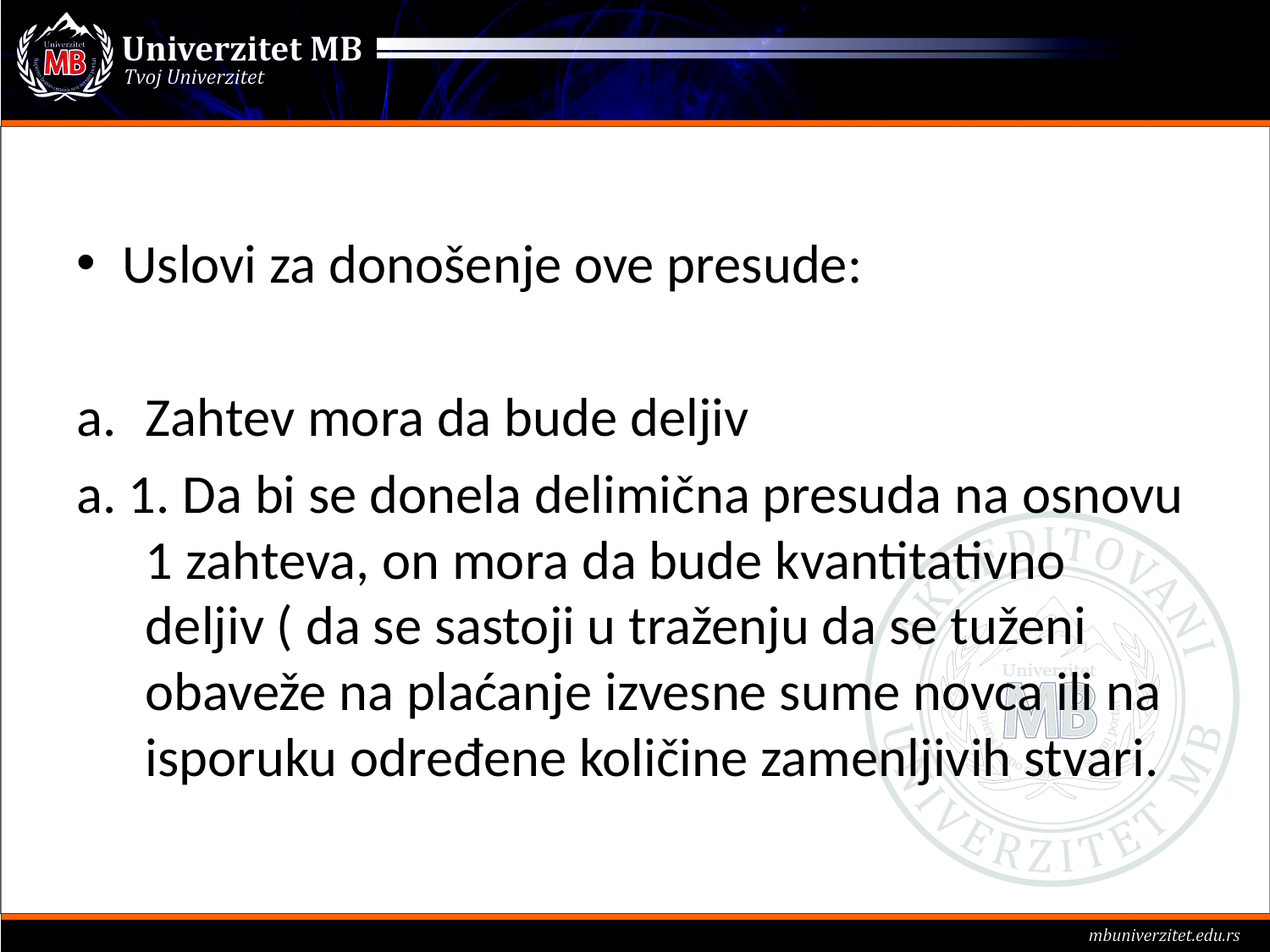

#
Uslovi za donošenje ove presude:

Zahtev mora da bude deljiv
a. 1. Da bi se donela delimična presuda na osnovu 1 zahteva, on mora da bude kvantitativno deljiv ( da se sastoji u traženju da se tuženi obaveže na plaćanje izvesne sume novca ili na isporuku određene količine zamenljivih stvari.